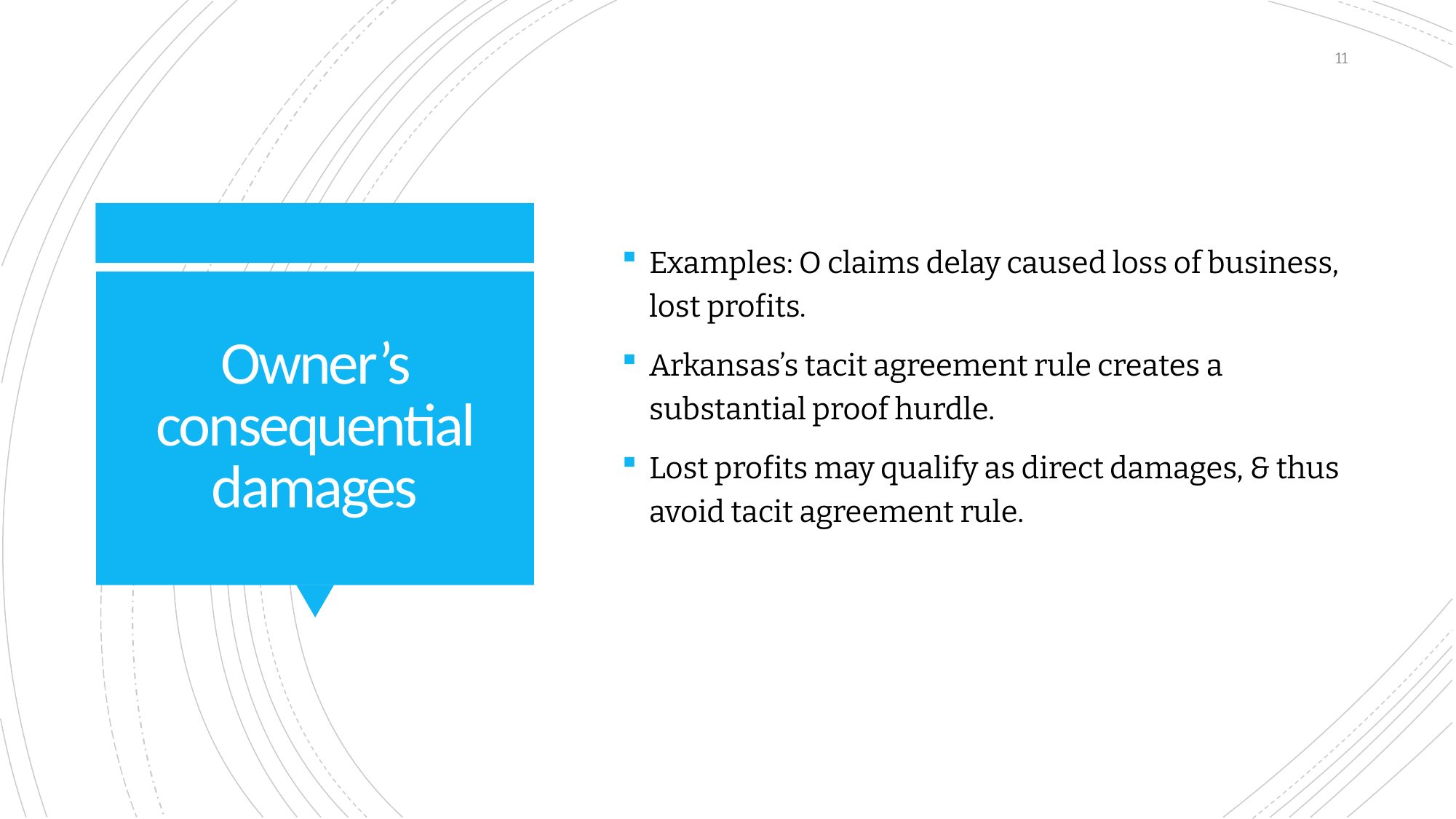

11
Examples: O claims delay caused loss of business, lost profits.
Arkansas’s tacit agreement rule creates a substantial proof hurdle.
Lost profits may qualify as direct damages, & thus avoid tacit agreement rule.

# Owner’s consequential damages